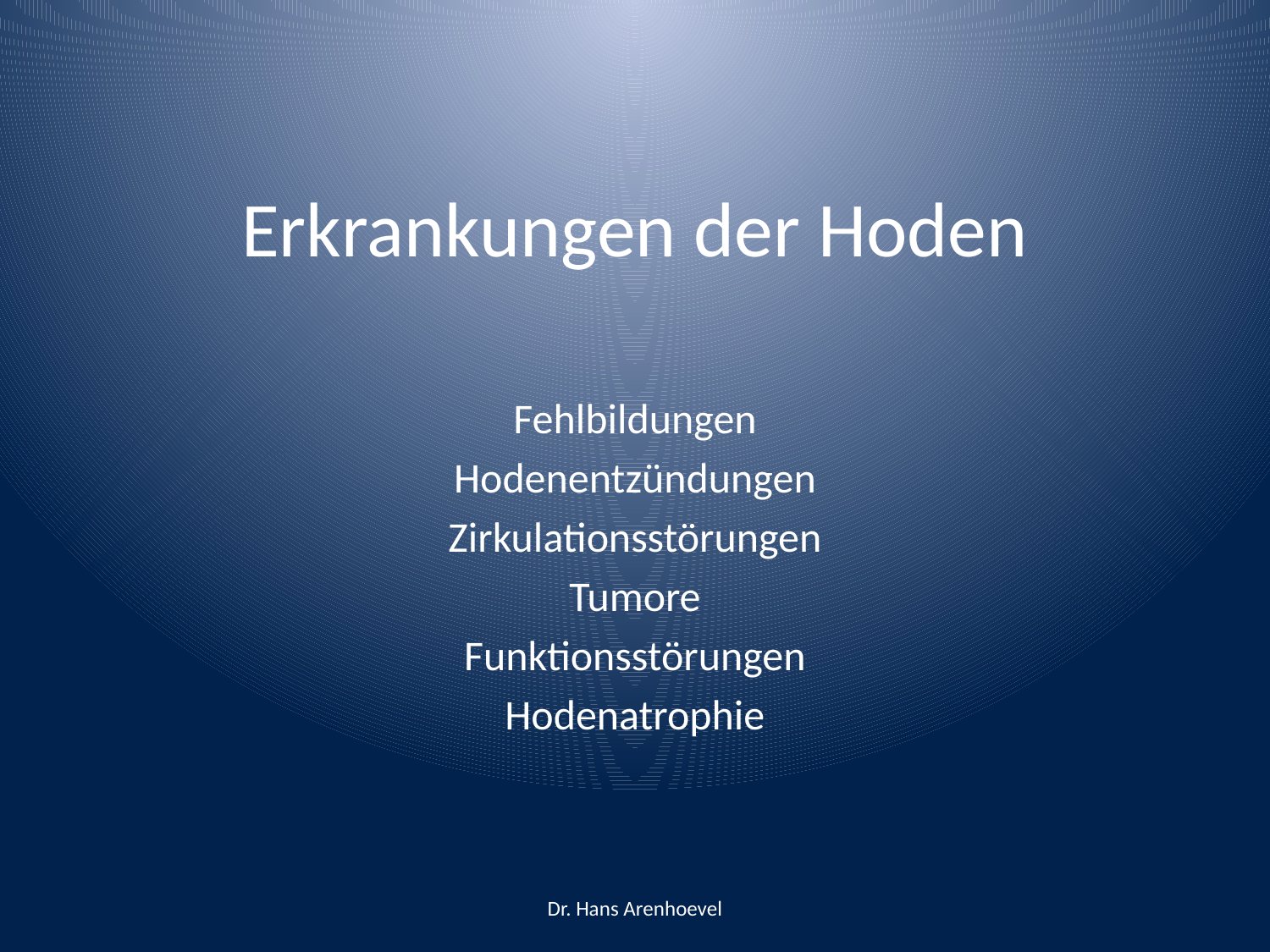

# Erkrankungen der Hoden

Fehlbildungen
Hodenentzündungen
Zirkulationsstörungen
Tumore
Funktionsstörungen
Hodenatrophie
Dr. Hans Arenhoevel